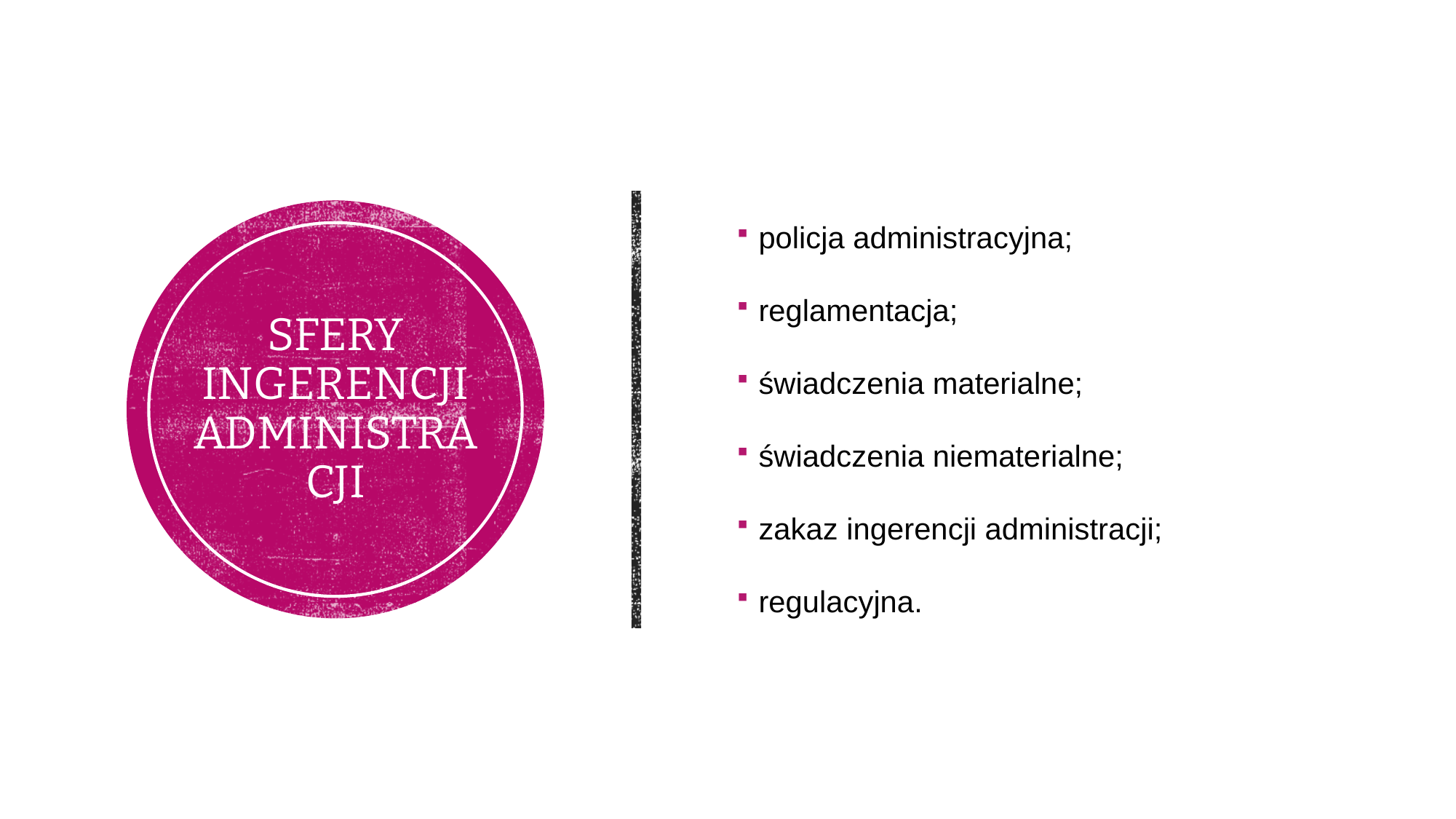

policja administracyjna;
reglamentacja;
świadczenia materialne;
świadczenia niematerialne;
zakaz ingerencji administracji;
regulacyjna.

# Sfery ingerencji administracji